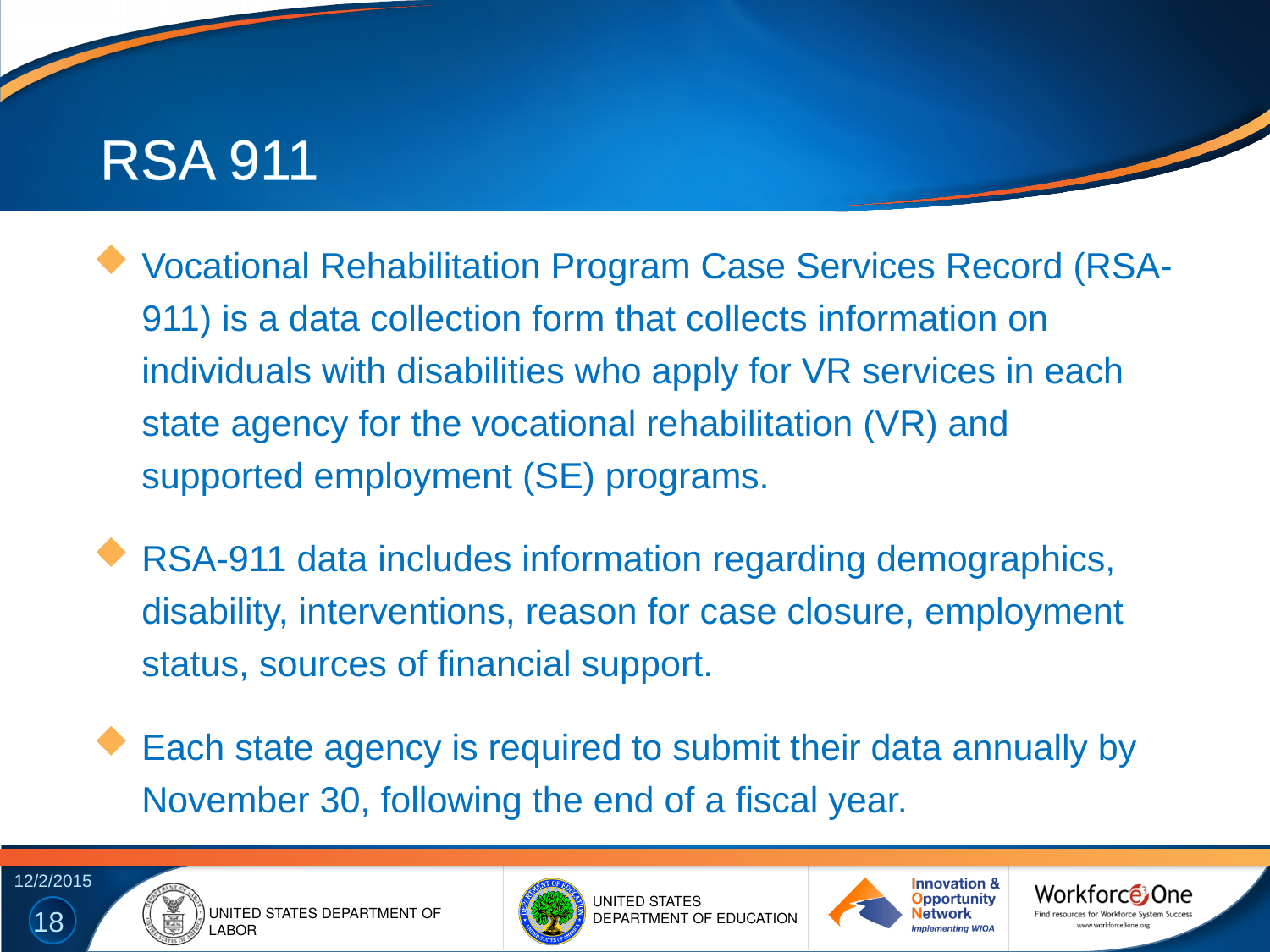

# RSA 911
Vocational Rehabilitation Program Case Services Record (RSA-911) is a data collection form that collects information on individuals with disabilities who apply for VR services in each state agency for the vocational rehabilitation (VR) and supported employment (SE) programs.
RSA-911 data includes information regarding demographics, disability, interventions, reason for case closure, employment status, sources of financial support.
Each state agency is required to submit their data annually by November 30, following the end of a fiscal year.